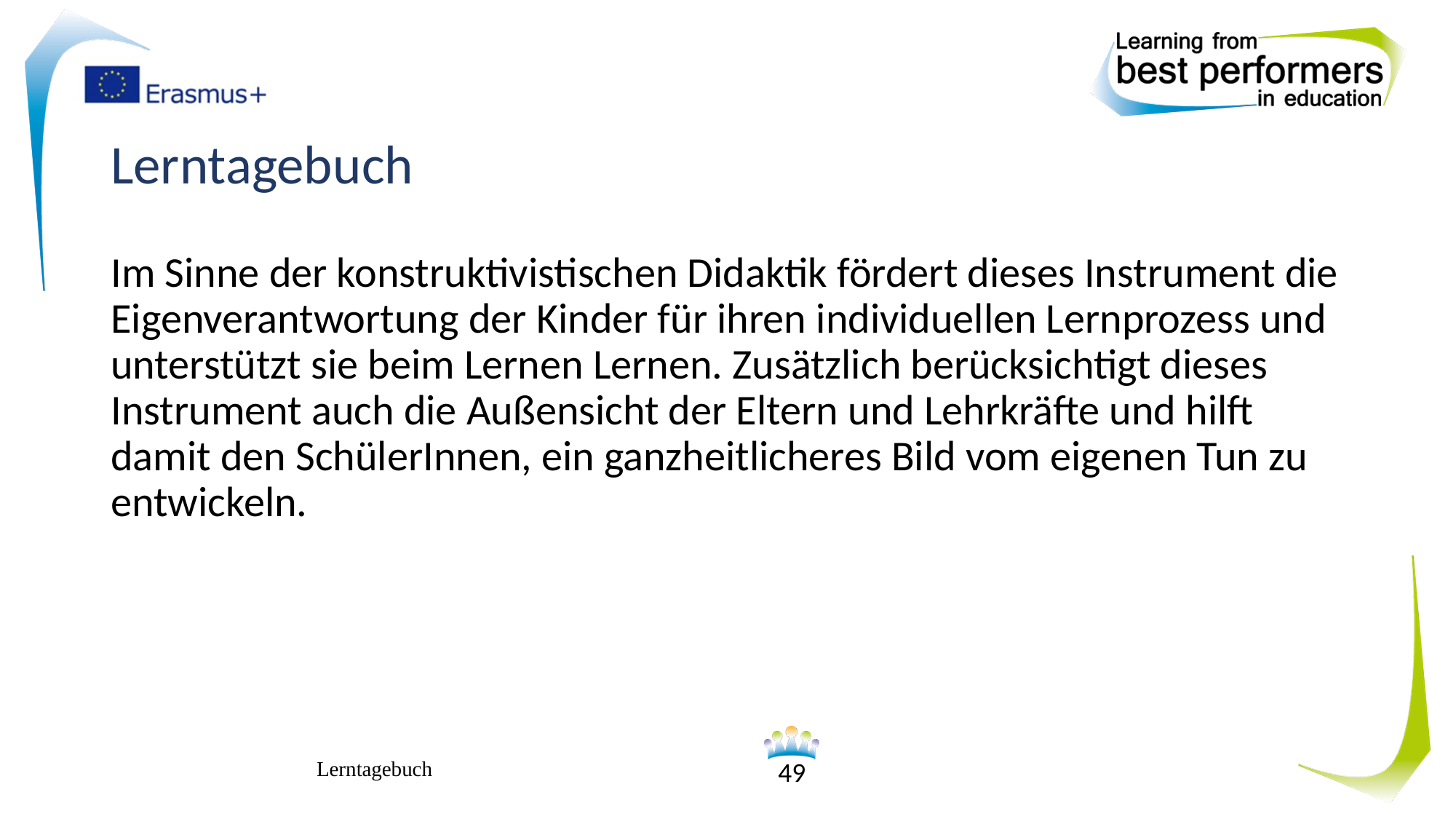

# Lerntagebuch
Im Sinne der konstruktivistischen Didaktik fördert dieses Instrument die Eigenverantwortung der Kinder für ihren individuellen Lernprozess und unterstützt sie beim Lernen Lernen. Zusätzlich berücksichtigt dieses Instrument auch die Außensicht der Eltern und Lehrkräfte und hilft damit den SchülerInnen, ein ganzheitlicheres Bild vom eigenen Tun zu entwickeln.
Lerntagebuch
49